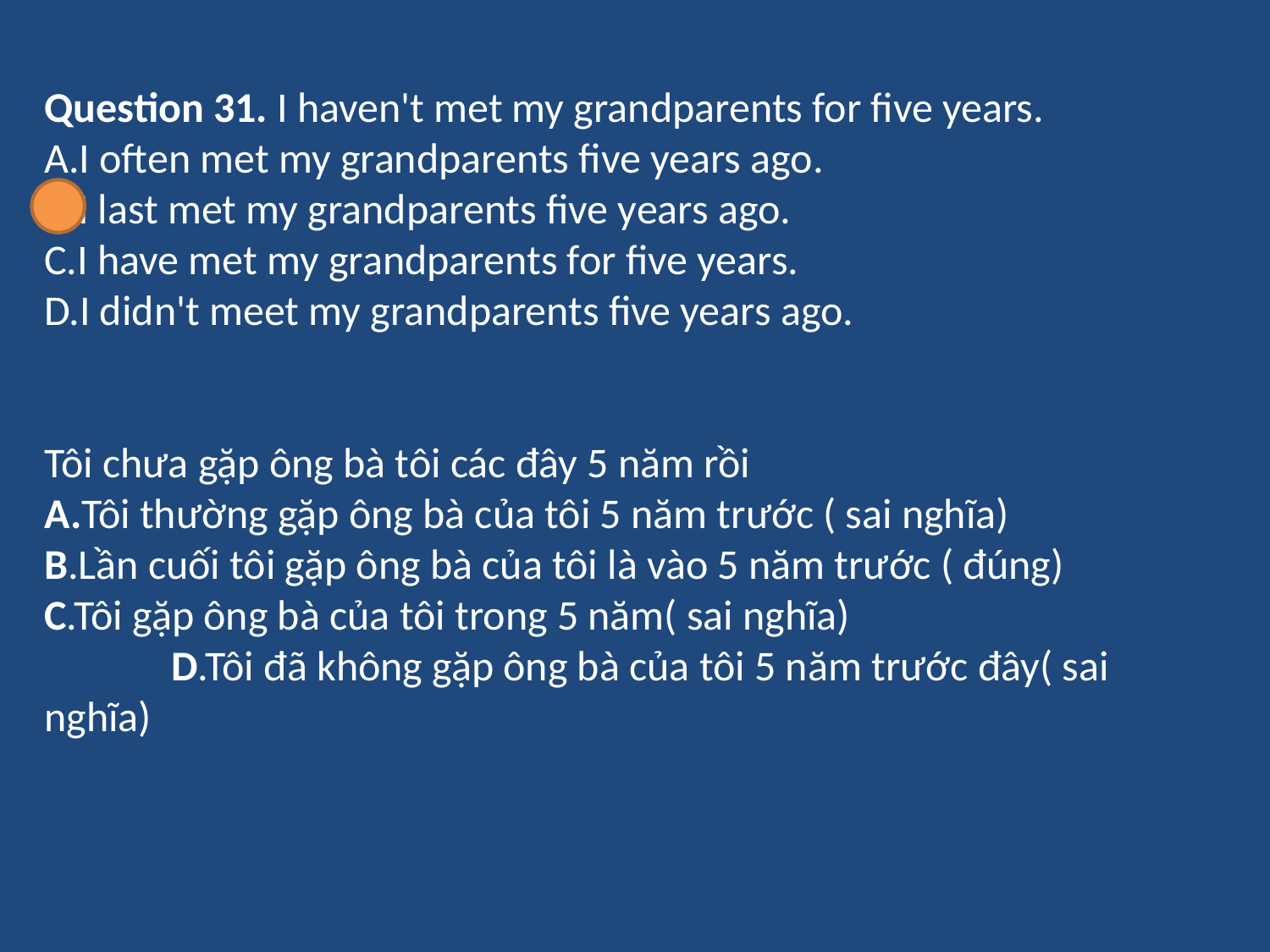

Question 31. I haven't met my grandparents for five years.
A.I often met my grandparents five years ago.
B.I last met my grandparents five years ago.
C.I have met my grandparents for five years.
D.I didn't meet my grandparents five years ago.

Tôi chưa gặp ông bà tôi các đây 5 năm rồi
A.Tôi thường gặp ông bà của tôi 5 năm trước ( sai nghĩa)
B.Lần cuối tôi gặp ông bà của tôi là vào 5 năm trước ( đúng)
C.Tôi gặp ông bà của tôi trong 5 năm( sai nghĩa)
	D.Tôi đã không gặp ông bà của tôi 5 năm trước đây( sai nghĩa)